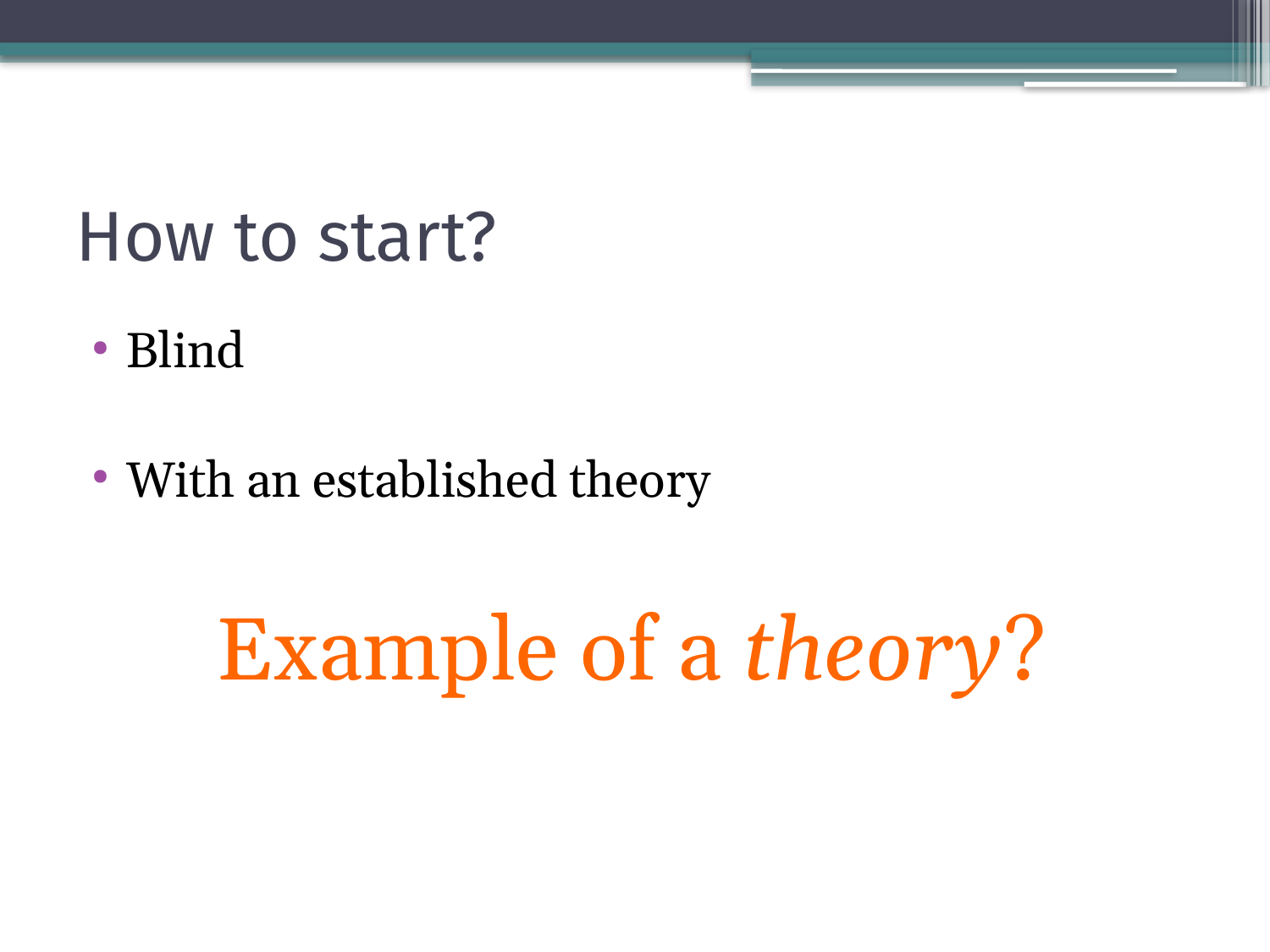

# How to start?
Blind

With an established theory
Example of a theory?